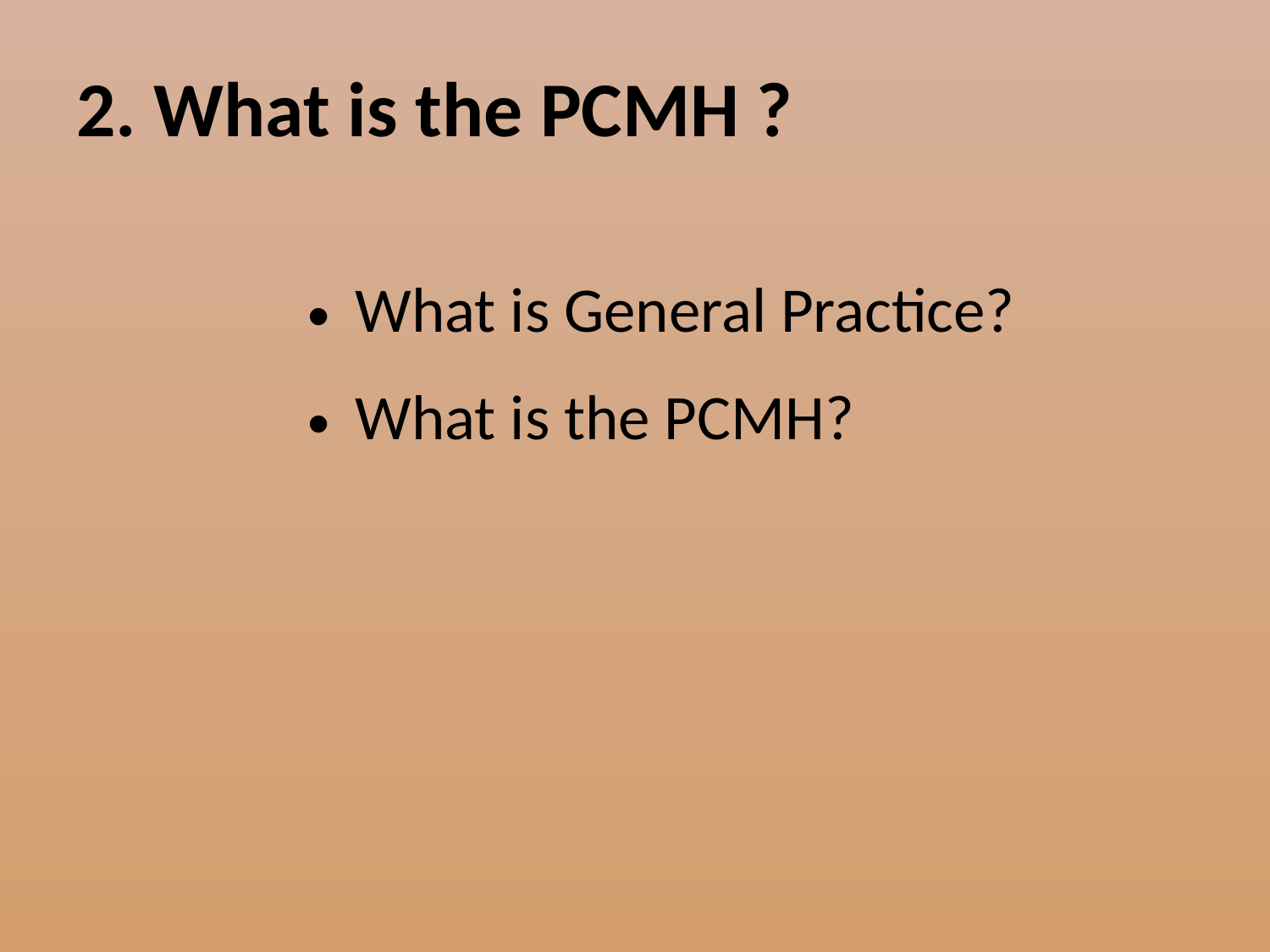

# 2. What is the PCMH ?
What is General Practice?
What is the PCMH?